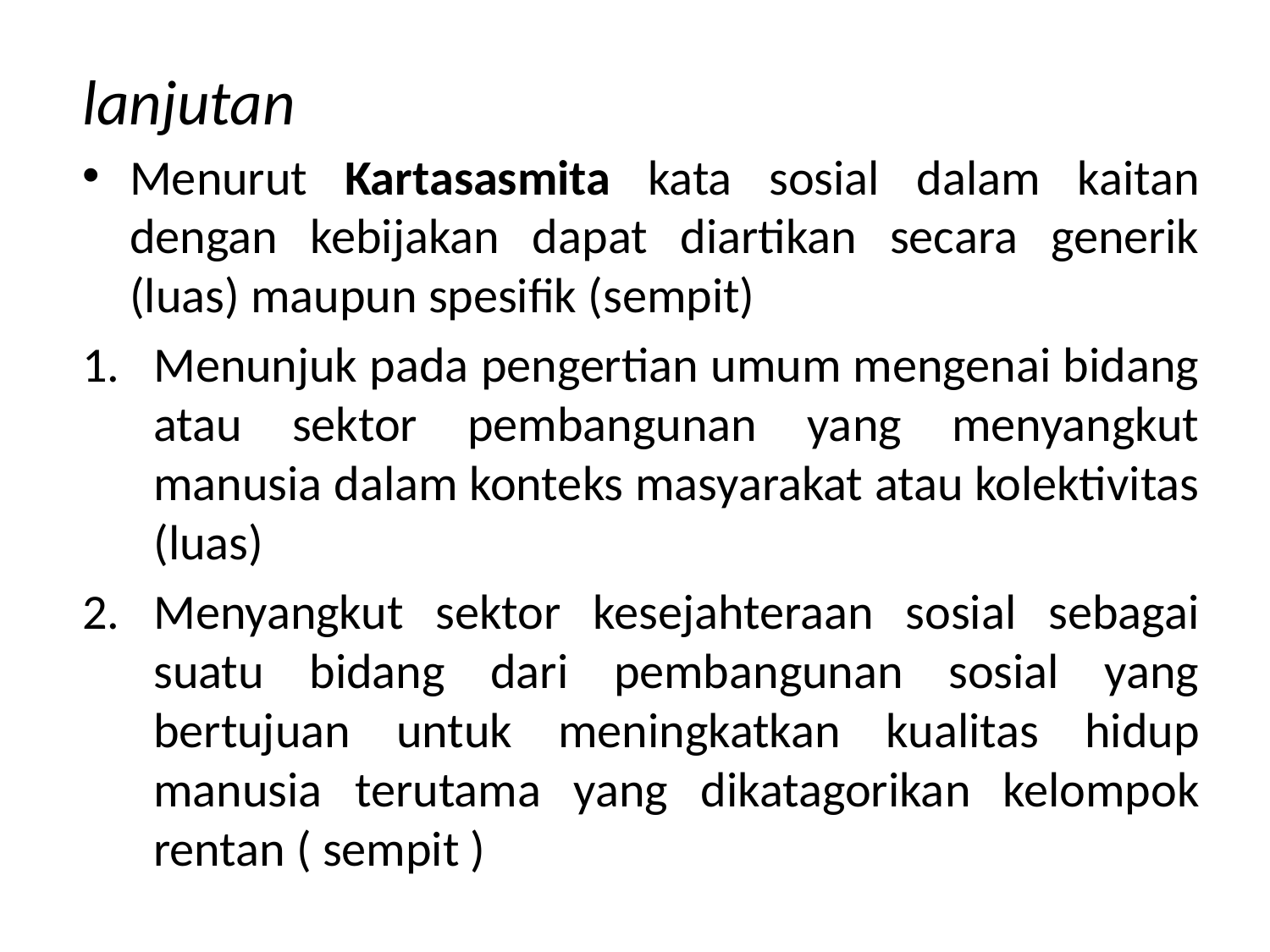

# lanjutan
Menurut Kartasasmita kata sosial dalam kaitan dengan kebijakan dapat diartikan secara generik (luas) maupun spesifik (sempit)
Menunjuk pada pengertian umum mengenai bidang atau sektor pembangunan yang menyangkut manusia dalam konteks masyarakat atau kolektivitas (luas)
Menyangkut sektor kesejahteraan sosial sebagai suatu bidang dari pembangunan sosial yang bertujuan untuk meningkatkan kualitas hidup manusia terutama yang dikatagorikan kelompok rentan ( sempit )